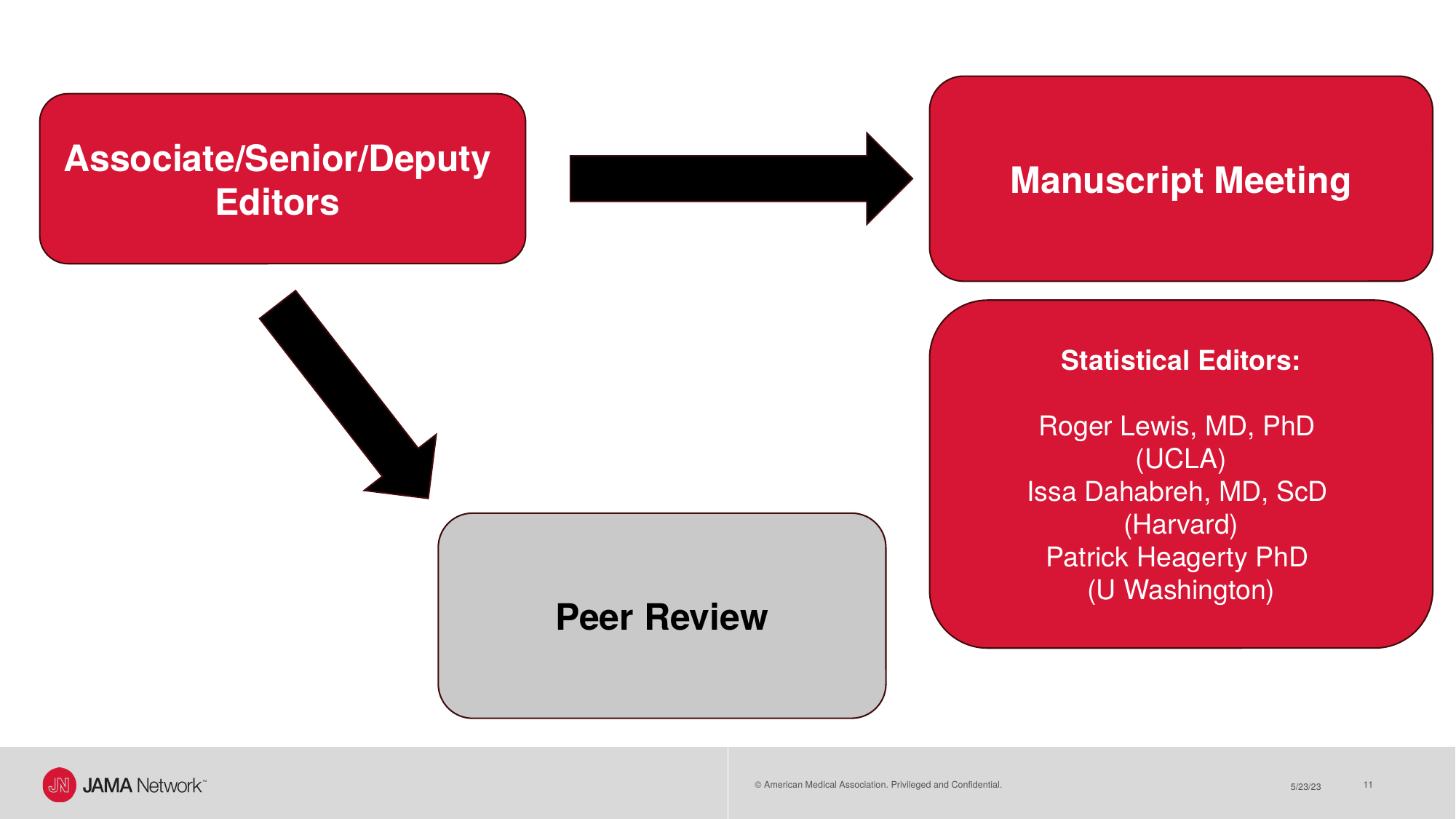

Manuscript Meeting
Associate/Senior/Deputy
Editors

Statistical Editors:

Roger Lewis, MD, PhD
(UCLA)
Issa Dahabreh, MD, ScD
(Harvard)
Patrick Heagerty PhD
(U Washington)

Peer Review
© American Medical Association. Privileged and Confidential.
5/23/23
11